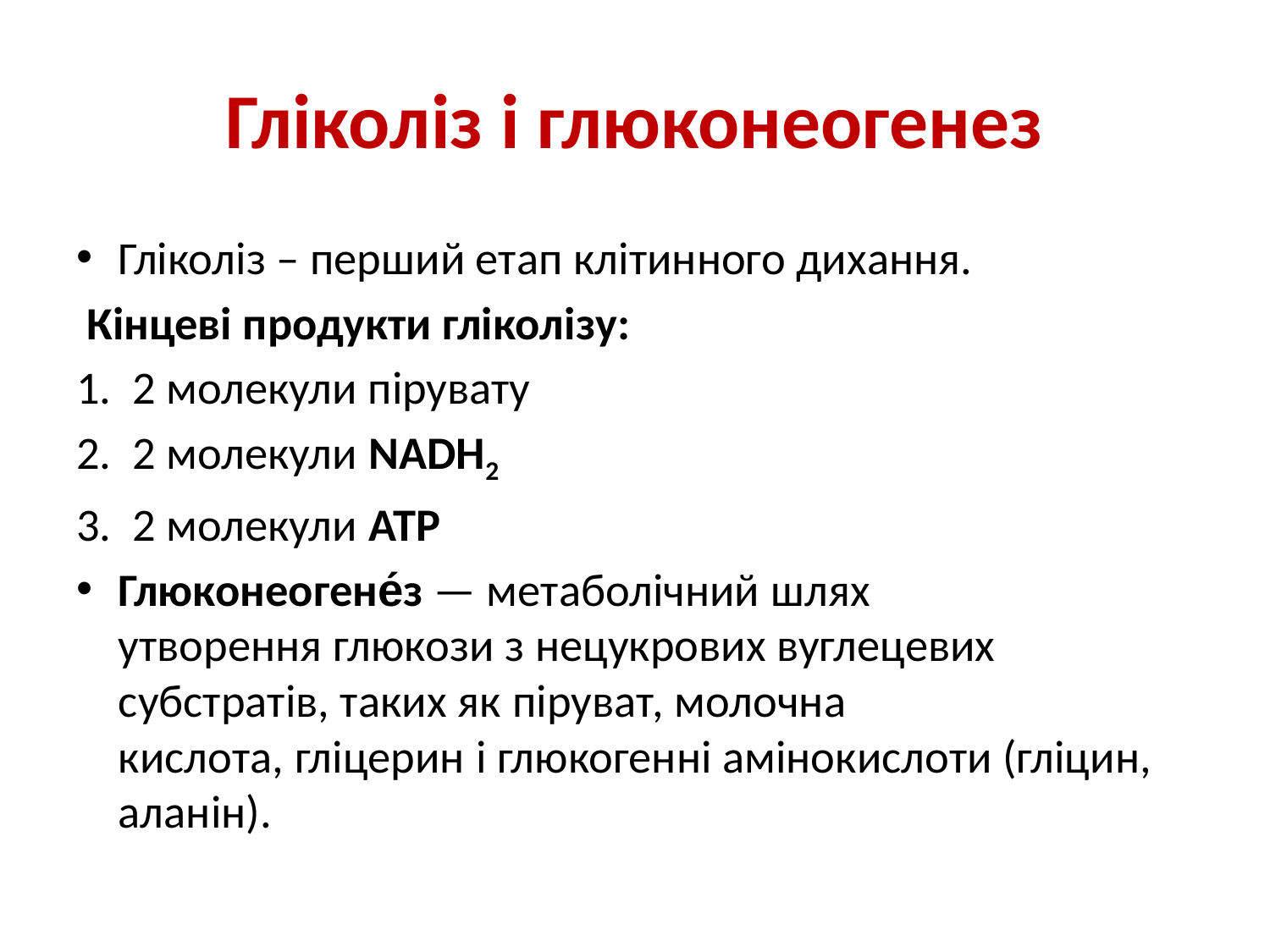

# Гліколіз і глюконеогенез
Гліколіз – перший етап клітинного дихання.
 Кінцеві продукти гліколізу:
2 молекули пірувату
2 молекули NADН2
2 молекули АТР
Глюконеогене́з — метаболічний шлях утворення глюкози з нецукрових вуглецевих субстратів, таких як піруват, молочна кислота, гліцерин і глюкогенні амінокислоти (гліцин, аланін).